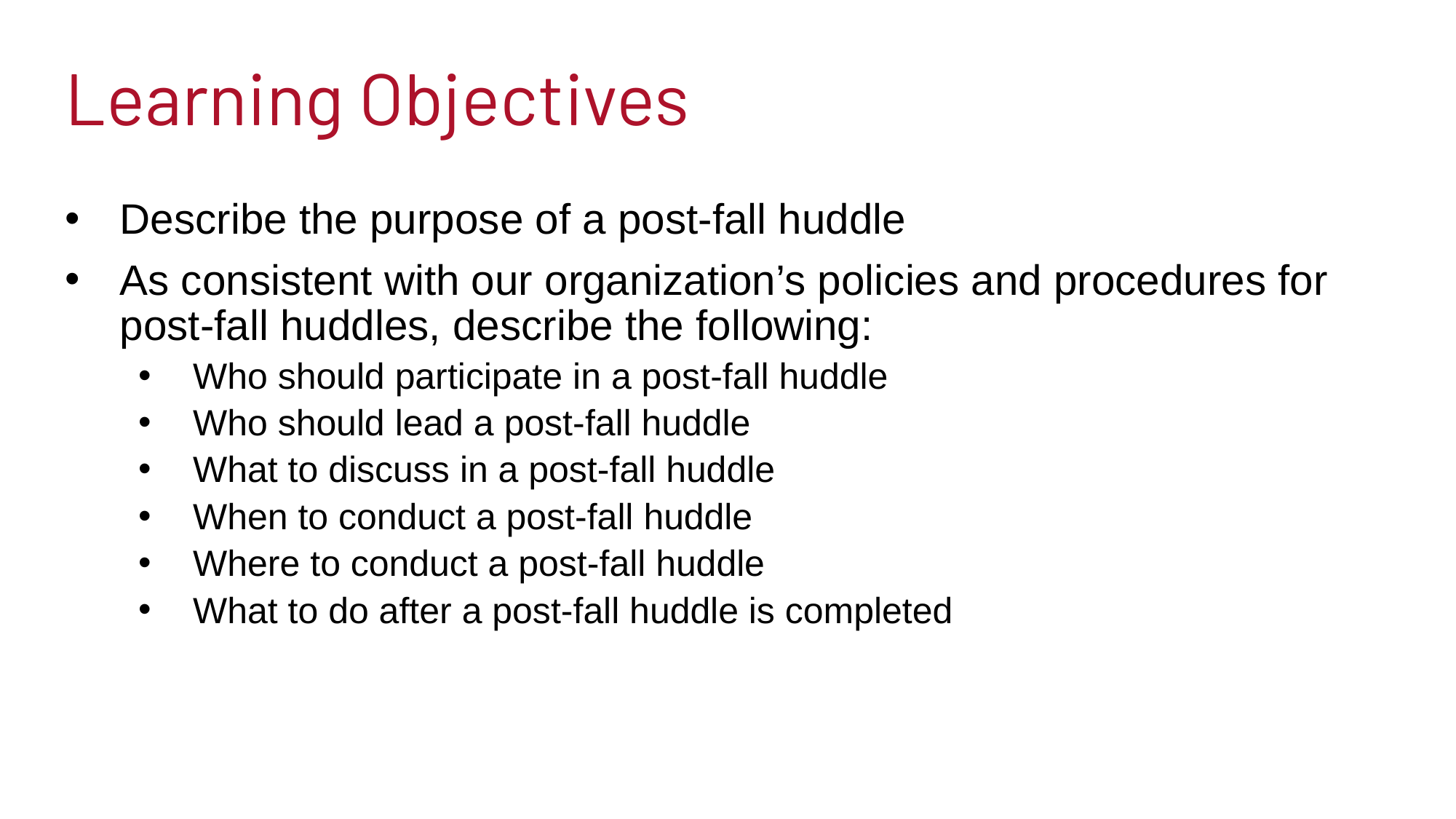

# Learning Objectives
Describe the purpose of a post-fall huddle​
As consistent with our organization’s policies and procedures for post-fall huddles, describe the following:
Who should participate​ in a post-fall huddle
Who should lead​ a post-fall huddle
What to discuss​ in a post-fall huddle
When to conduct a post-fall huddle
Where to conduct a post-fall huddle​
What to do after a post-fall huddle is completed